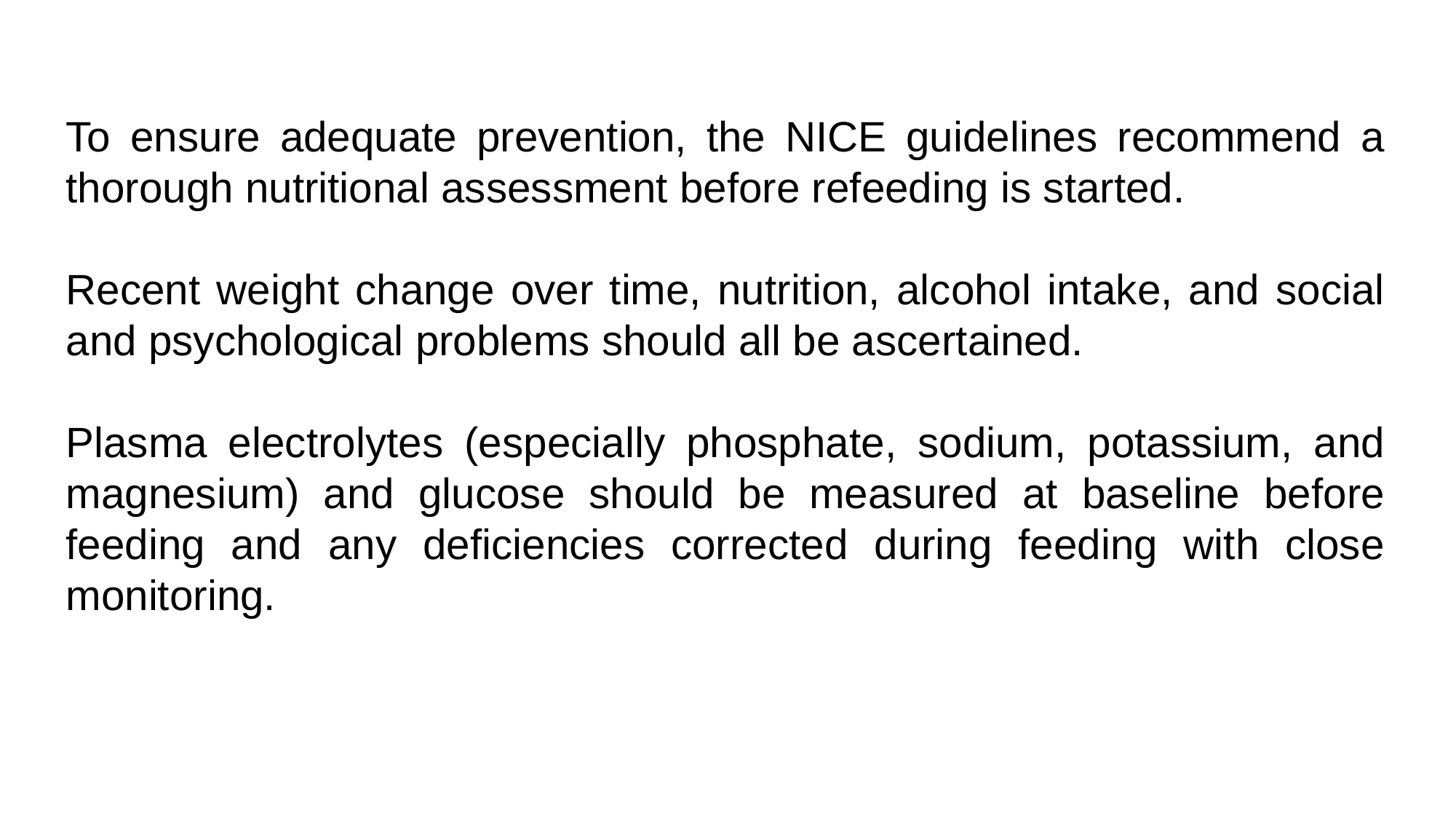

To ensure adequate prevention, the NICE guidelines recommend a thorough nutritional assessment before refeeding is started.

Recent weight change over time, nutrition, alcohol intake, and social and psychological problems should all be ascertained.

Plasma electrolytes (especially phosphate, sodium, potassium, and magnesium) and glucose should be measured at baseline before feeding and any deficiencies corrected during feeding with close monitoring.